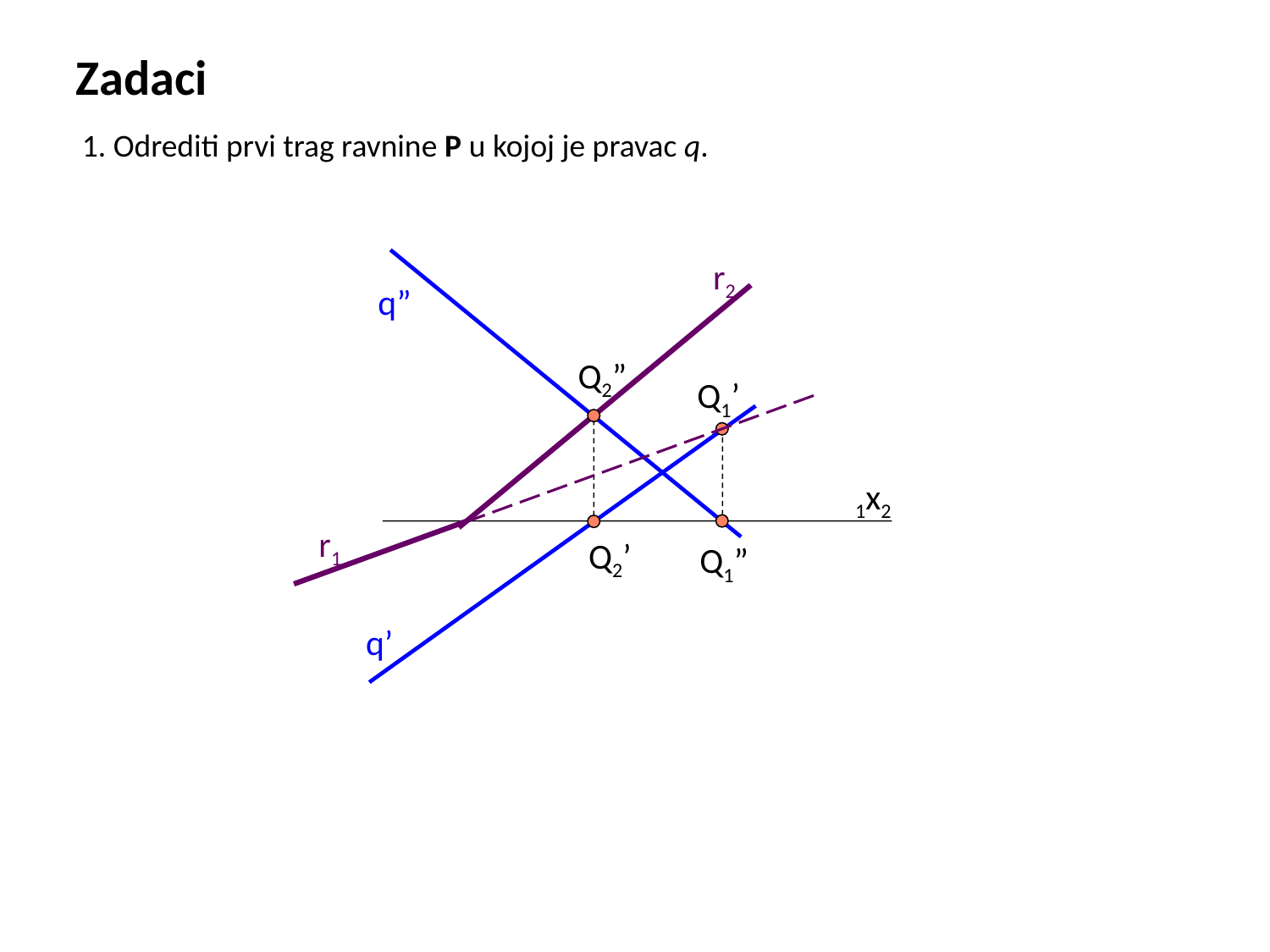

Zadaci
1. Odrediti prvi trag ravnine P u kojoj je pravac q.
r2

q”

Q2”

1x2

Q2’
q’
Q1’

r1

Q1”